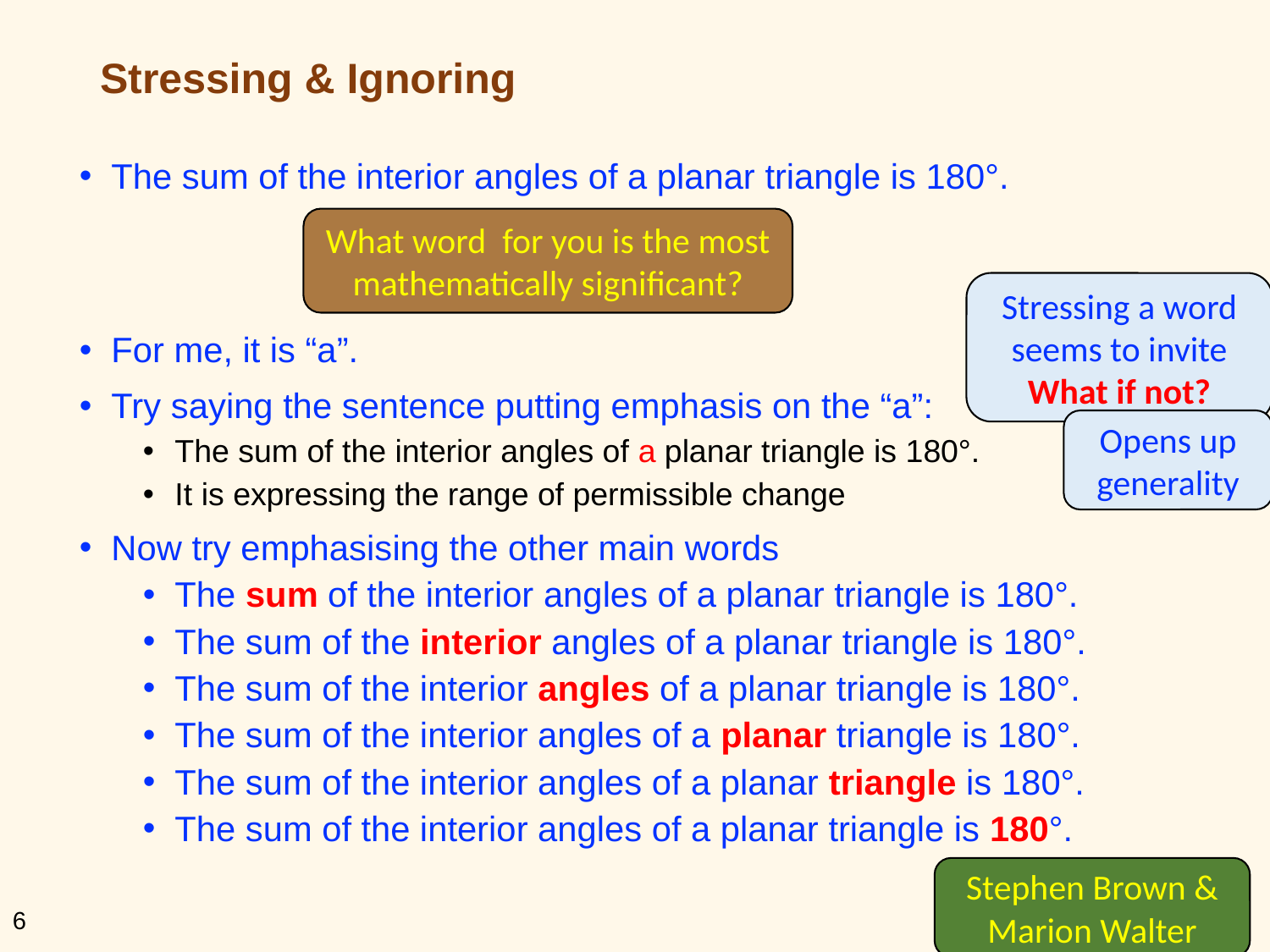

# Stressing & Ignoring
The sum of the interior angles of a planar triangle is 180°.
For me, it is “a”.
Try saying the sentence putting emphasis on the “a”:
The sum of the interior angles of a planar triangle is 180°.
It is expressing the range of permissible change
Now try emphasising the other main words
The sum of the interior angles of a planar triangle is 180°.
The sum of the interior angles of a planar triangle is 180°.
The sum of the interior angles of a planar triangle is 180°.
The sum of the interior angles of a planar triangle is 180°.
The sum of the interior angles of a planar triangle is 180°.
The sum of the interior angles of a planar triangle is 180°.
What word  for you is the most mathematically significant?
Stressing a word seems to invite
What if not?
Opens up generality
Stephen Brown &
Marion Walter